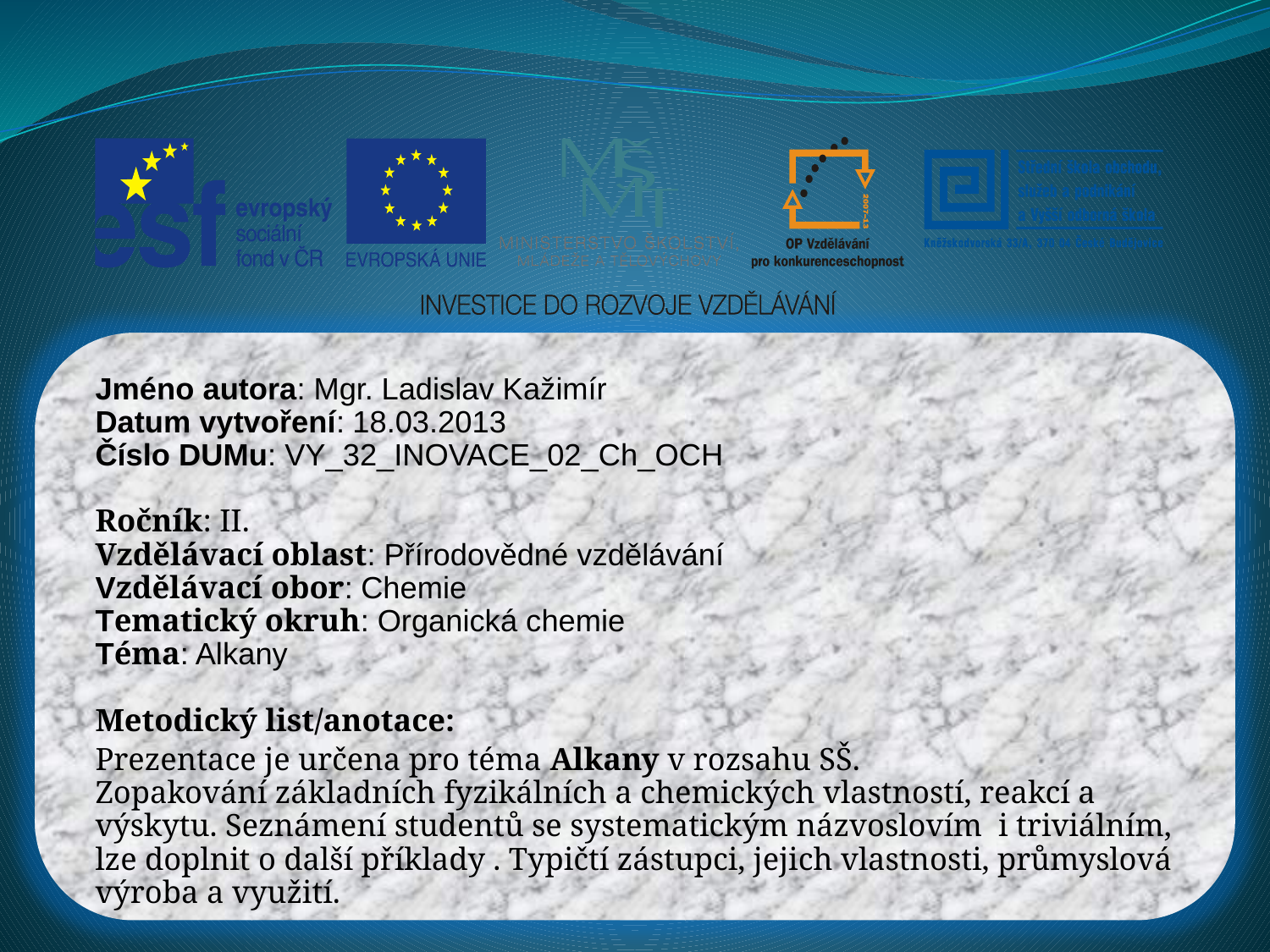

Jméno autora: Mgr. Ladislav Kažimír
Datum vytvoření: 18.03.2013
Číslo DUMu: VY_32_INOVACE_02_Ch_OCH
Ročník: II.
Vzdělávací oblast: Přírodovědné vzdělávání
Vzdělávací obor: Chemie
Tematický okruh: Organická chemie
Téma: Alkany
Metodický list/anotace:
Prezentace je určena pro téma Alkany v rozsahu SŠ.
Zopakování základních fyzikálních a chemických vlastností, reakcí a výskytu. Seznámení studentů se systematickým názvoslovím  i triviálním, lze doplnit o další příklady . Typičtí zástupci, jejich vlastnosti, průmyslová výroba a využití.